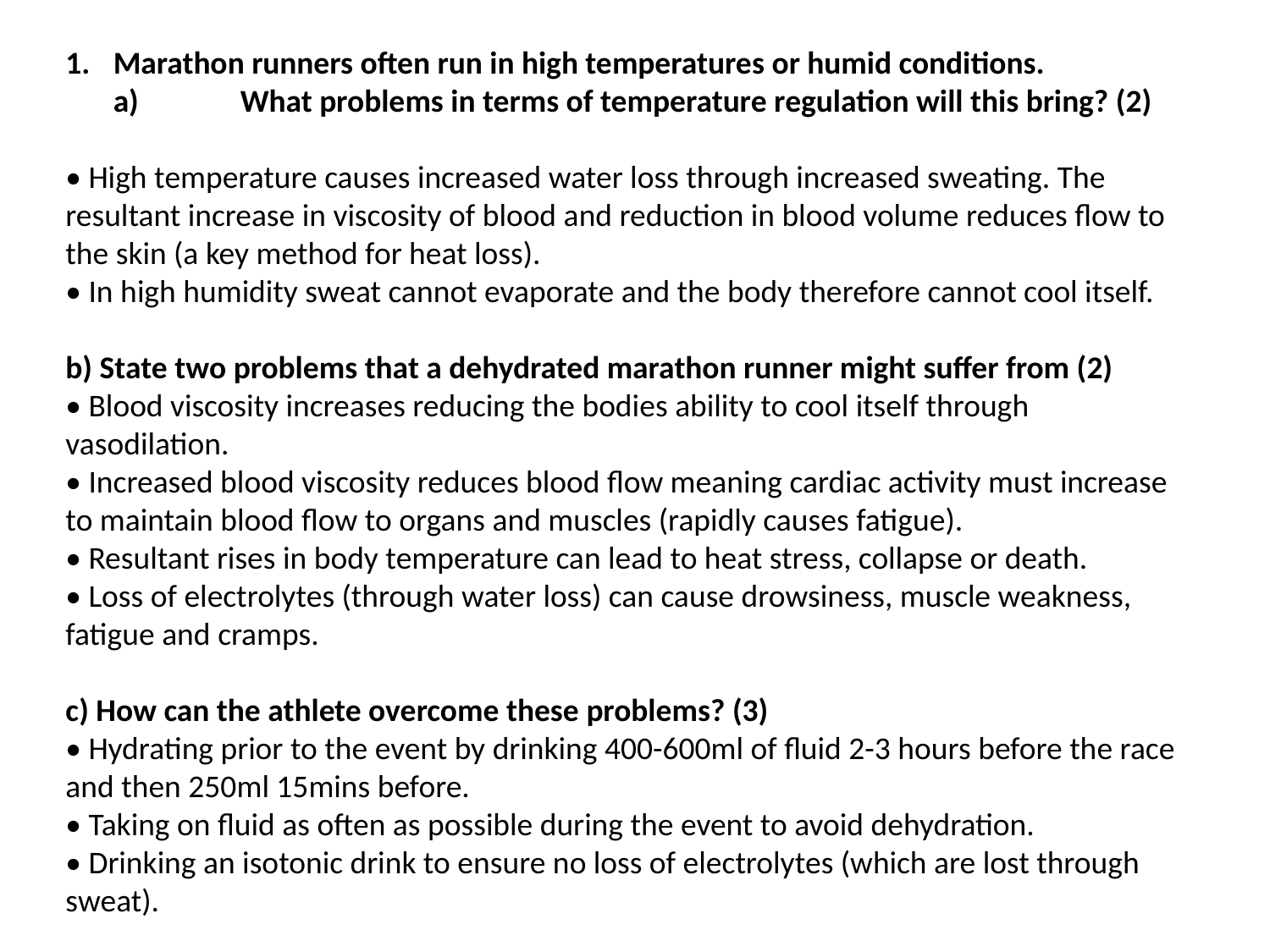

Marathon runners often run in high temperatures or humid conditions.
a)	What problems in terms of temperature regulation will this bring? (2)
• High temperature causes increased water loss through increased sweating. The resultant increase in viscosity of blood and reduction in blood volume reduces flow to the skin (a key method for heat loss).
• In high humidity sweat cannot evaporate and the body therefore cannot cool itself.

b) State two problems that a dehydrated marathon runner might suffer from (2)
• Blood viscosity increases reducing the bodies ability to cool itself through vasodilation.
• Increased blood viscosity reduces blood flow meaning cardiac activity must increase to maintain blood flow to organs and muscles (rapidly causes fatigue).
• Resultant rises in body temperature can lead to heat stress, collapse or death.
• Loss of electrolytes (through water loss) can cause drowsiness, muscle weakness,  fatigue and cramps.

c) How can the athlete overcome these problems? (3)
• Hydrating prior to the event by drinking 400-600ml of fluid 2-3 hours before the race and then 250ml 15mins before.
• Taking on fluid as often as possible during the event to avoid dehydration.
• Drinking an isotonic drink to ensure no loss of electrolytes (which are lost through sweat).